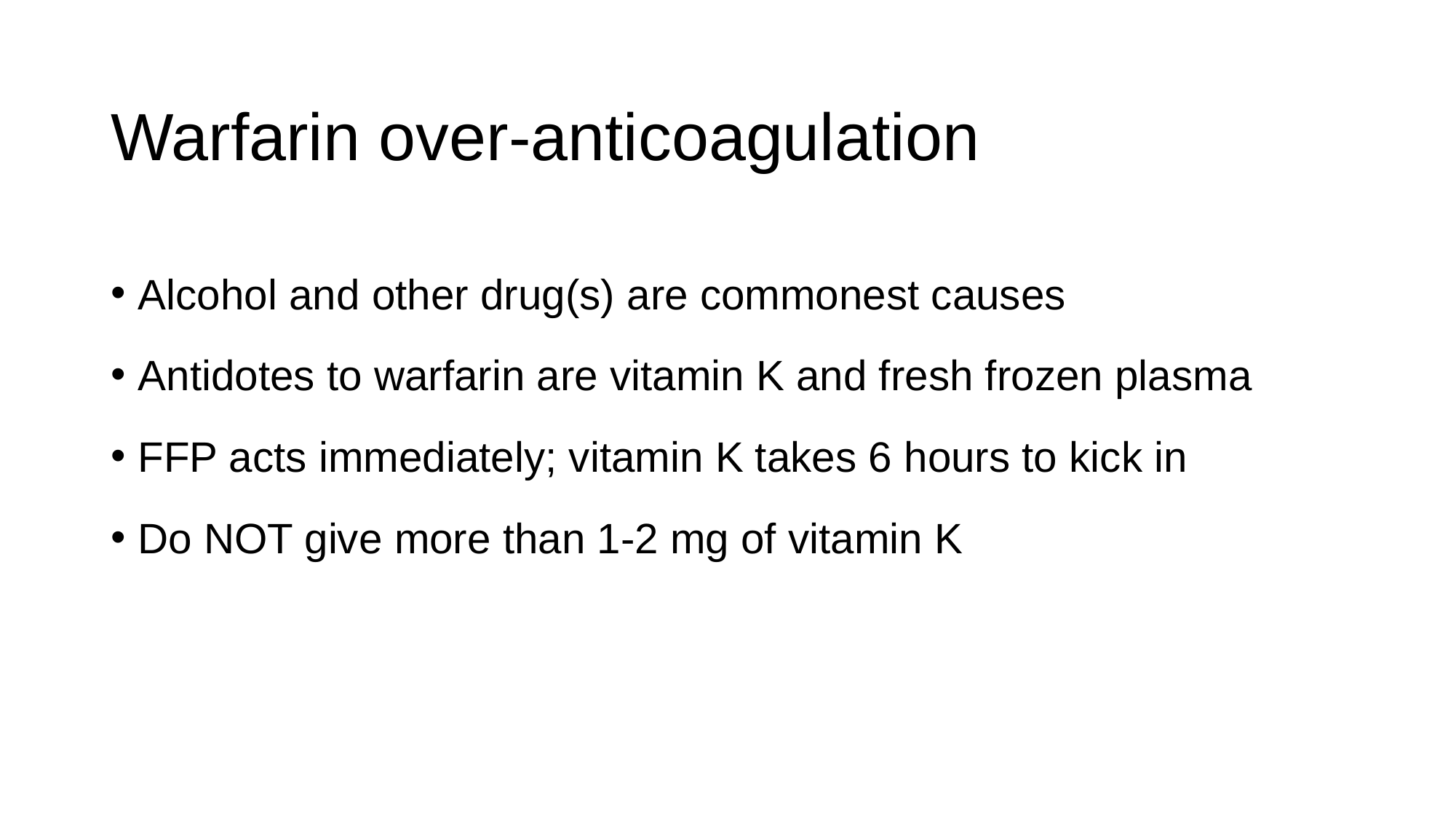

# Warfarin over-anticoagulation
Alcohol and other drug(s) are commonest causes
Antidotes to warfarin are vitamin K and fresh frozen plasma
FFP acts immediately; vitamin K takes 6 hours to kick in
Do NOT give more than 1-2 mg of vitamin K